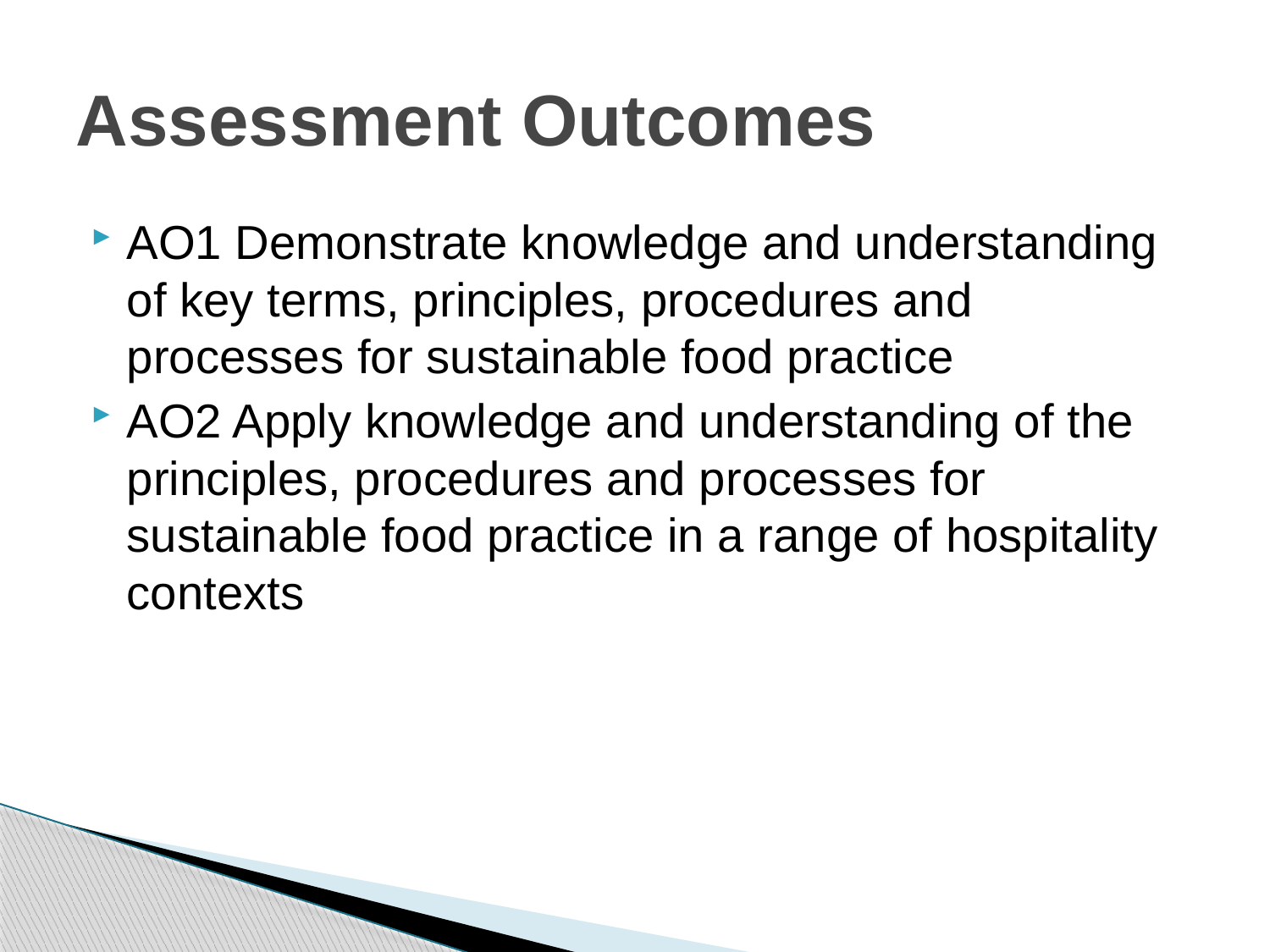

# Assessment Outcomes
AO1 Demonstrate knowledge and understanding of key terms, principles, procedures and processes for sustainable food practice
AO2 Apply knowledge and understanding of the principles, procedures and processes for sustainable food practice in a range of hospitality contexts